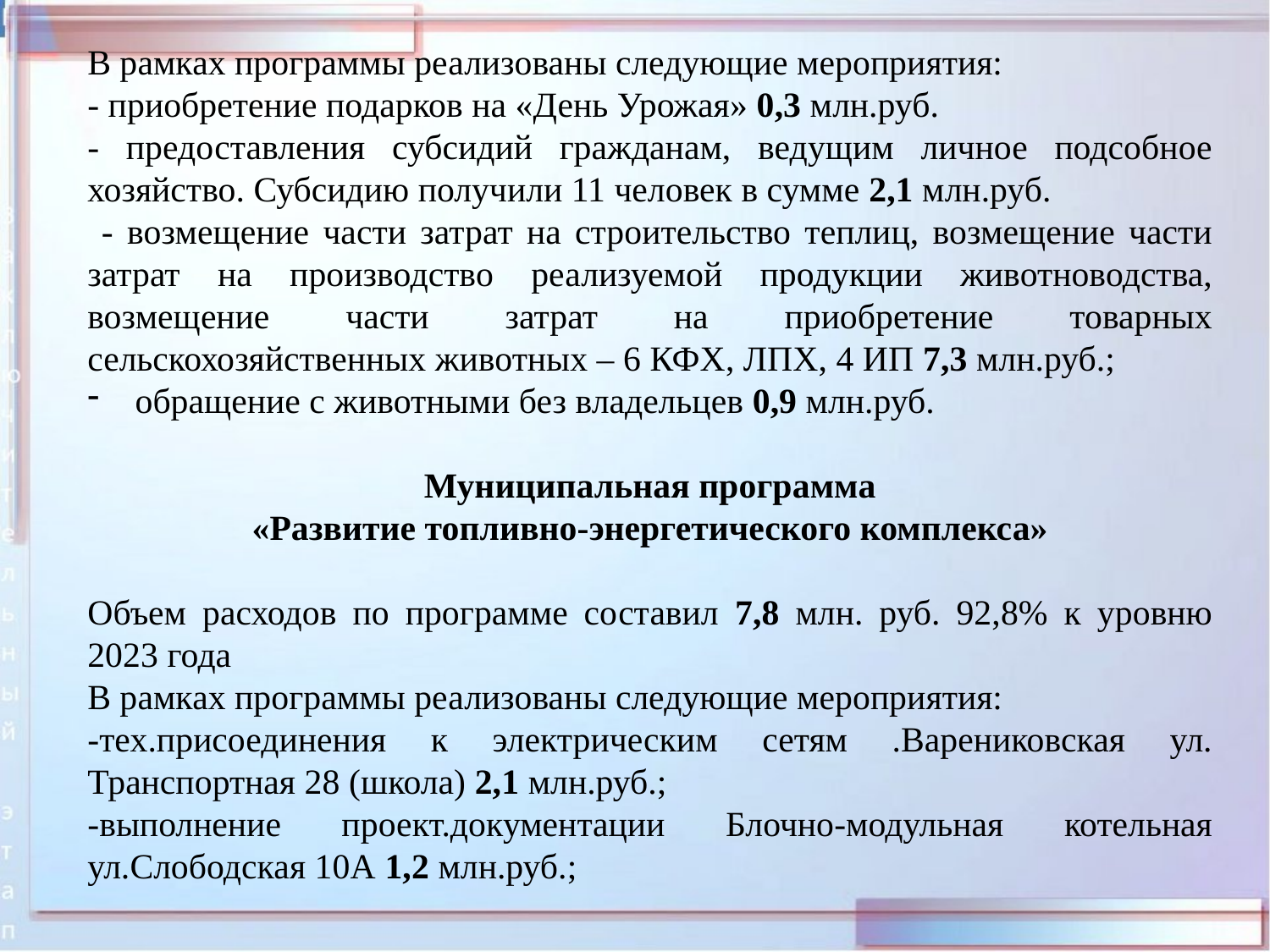

В рамках программы реализованы следующие мероприятия:
- приобретение подарков на «День Урожая» 0,3 млн.руб.
- предоставления субсидий гражданам, ведущим личное подсобное хозяйство. Субсидию получили 11 человек в сумме 2,1 млн.руб.
 - возмещение части затрат на строительство теплиц, возмещение части затрат на производство реализуемой продукции животноводства, возмещение части затрат на приобретение товарных сельскохозяйственных животных – 6 КФХ, ЛПХ, 4 ИП 7,3 млн.руб.;
обращение с животными без владельцев 0,9 млн.руб.

Муниципальная программа
«Развитие топливно-энергетического комплекса»

Объем расходов по программе составил 7,8 млн. руб. 92,8% к уровню 2023 года
В рамках программы реализованы следующие мероприятия:
-тех.присоединения к электрическим сетям .Варениковская ул. Транспортная 28 (школа) 2,1 млн.руб.;
-выполнение проект.документации Блочно-модульная котельная ул.Слободская 10А 1,2 млн.руб.;